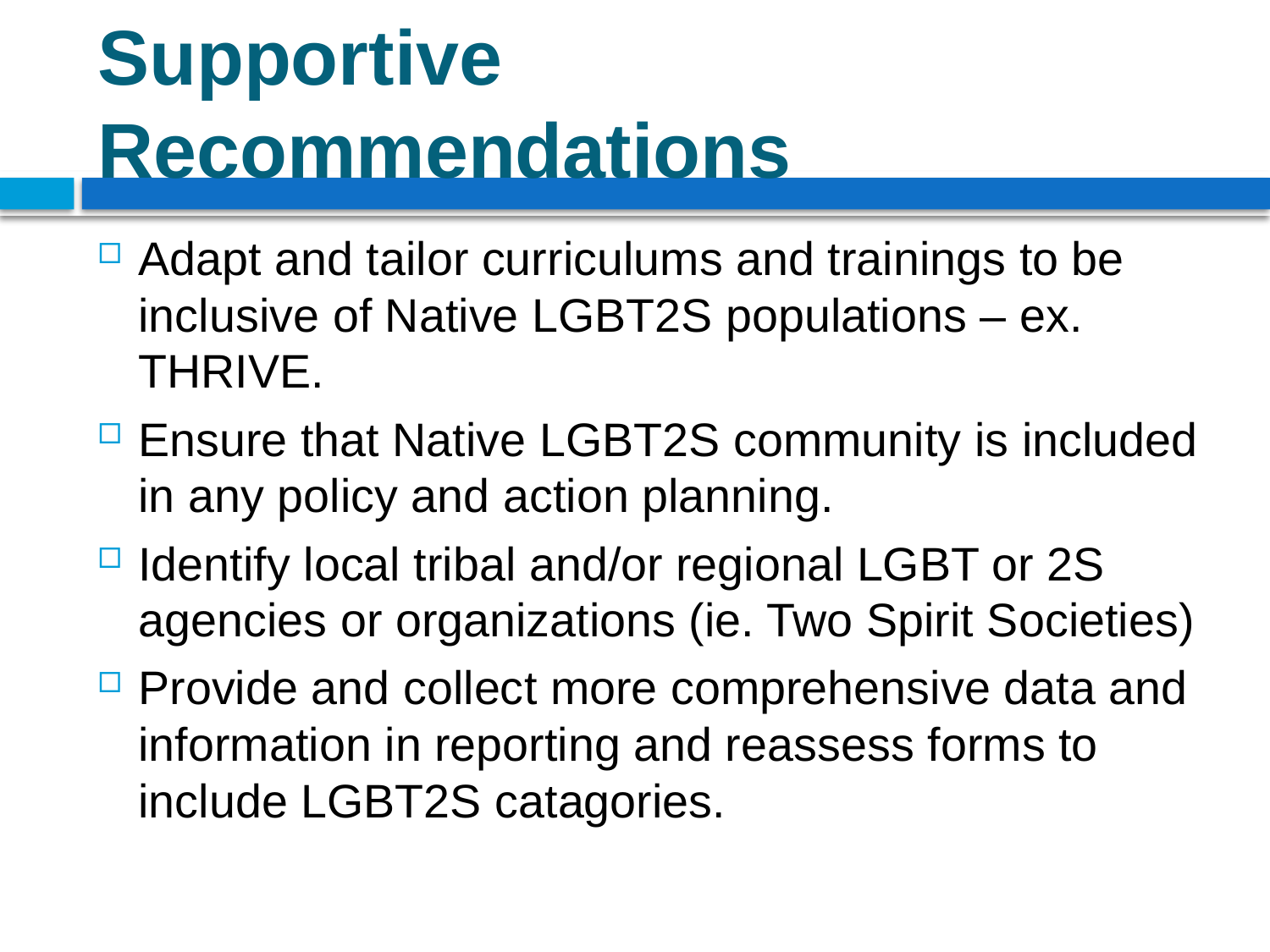

# Supportive Recommendations
Adapt and tailor curriculums and trainings to be inclusive of Native LGBT2S populations – ex. THRIVE.
Ensure that Native LGBT2S community is included in any policy and action planning.
Identify local tribal and/or regional LGBT or 2S agencies or organizations (ie. Two Spirit Societies)
Provide and collect more comprehensive data and information in reporting and reassess forms to include LGBT2S catagories.